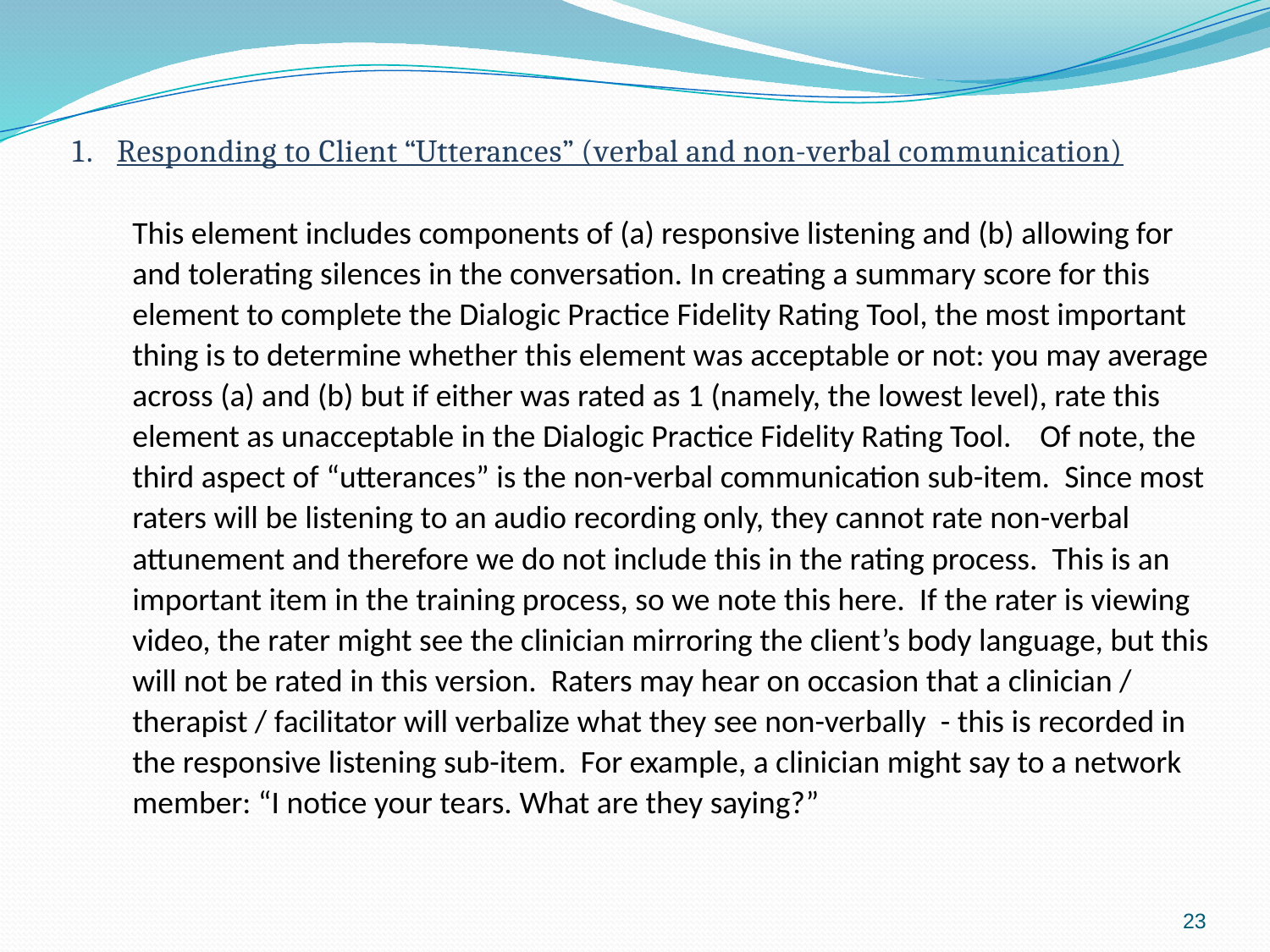

Responding to Client “Utterances” (verbal and non-verbal communication)

This element includes components of (a) responsive listening and (b) allowing for and tolerating silences in the conversation. In creating a summary score for this element to complete the Dialogic Practice Fidelity Rating Tool, the most important thing is to determine whether this element was acceptable or not: you may average across (a) and (b) but if either was rated as 1 (namely, the lowest level), rate this element as unacceptable in the Dialogic Practice Fidelity Rating Tool.    Of note, the third aspect of “utterances” is the non-verbal communication sub-item.  Since most raters will be listening to an audio recording only, they cannot rate non-verbal attunement and therefore we do not include this in the rating process.  This is an important item in the training process, so we note this here.  If the rater is viewing video, the rater might see the clinician mirroring the client’s body language, but this will not be rated in this version.  Raters may hear on occasion that a clinician / therapist / facilitator will verbalize what they see non-verbally  - this is recorded in the responsive listening sub-item.  For example, a clinician might say to a network member: “I notice your tears. What are they saying?”
23